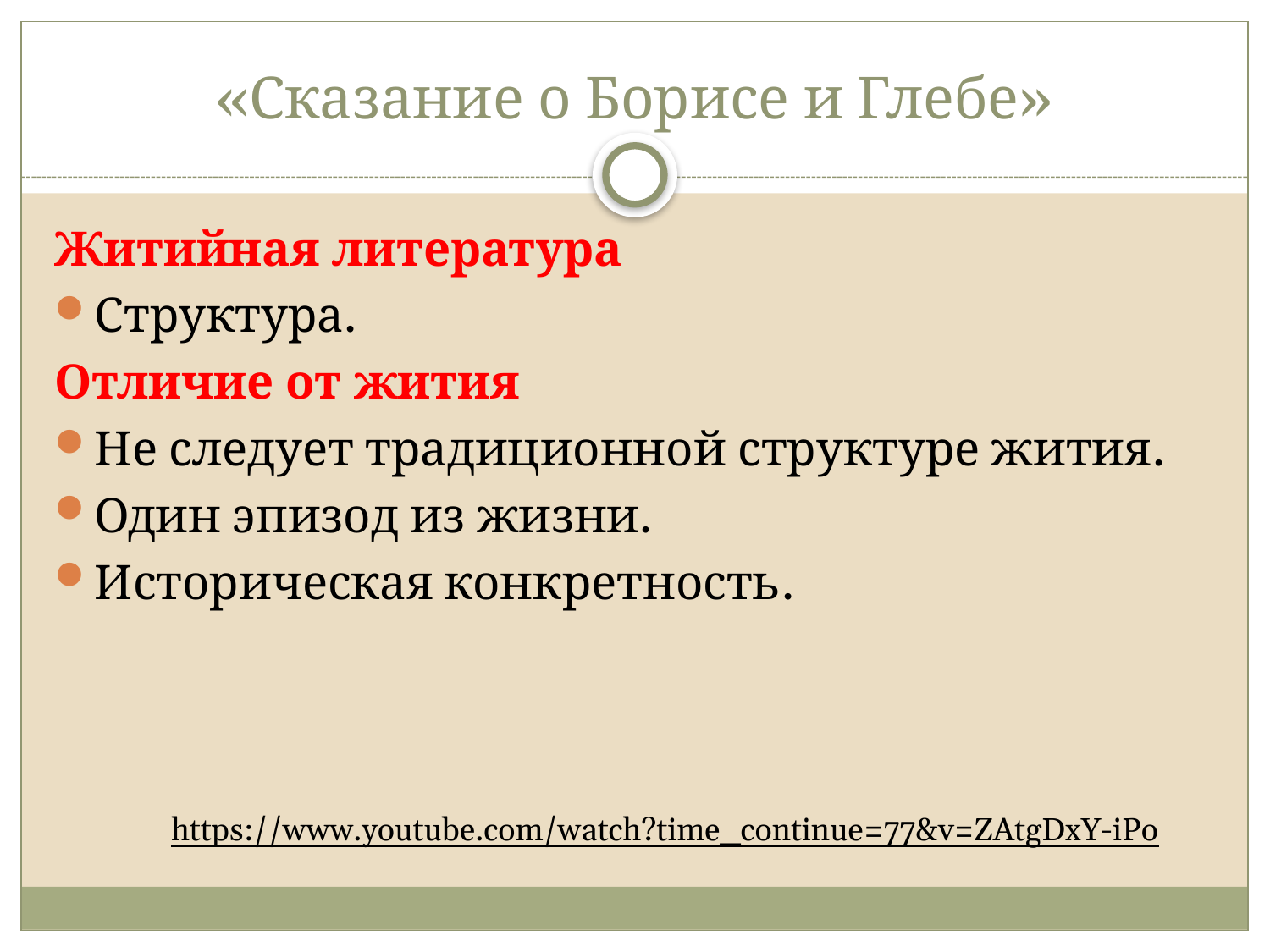

# «Сказание о Борисе и Глебе»
Житийная литература
Структура.
Отличие от жития
Не следует традиционной структуре жития.
Один эпизод из жизни.
Историческая конкретность.
https://www.youtube.com/watch?time_continue=77&v=ZAtgDxY-iPo